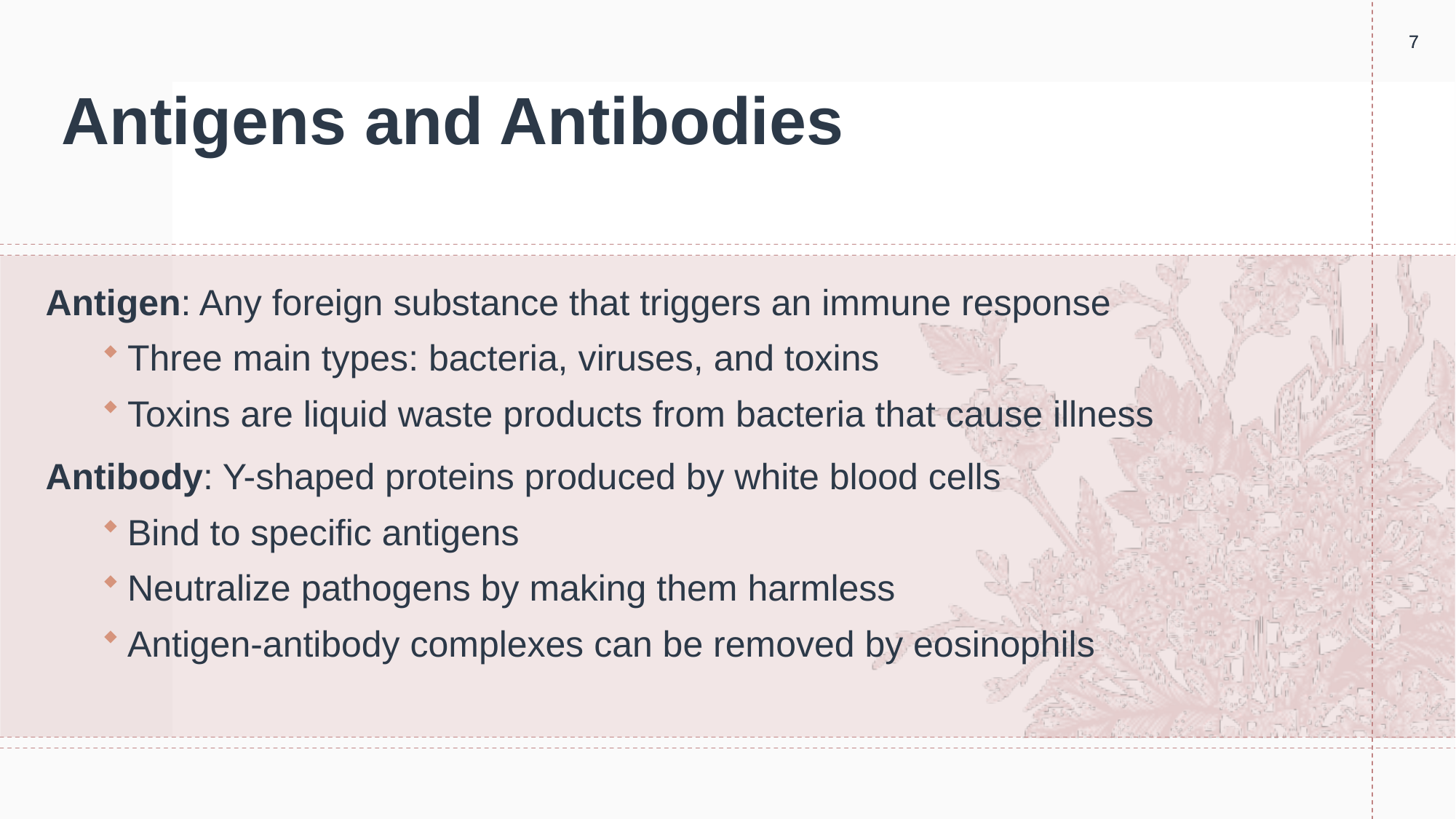

7
7
# Antigens and Antibodies
Antigen: Any foreign substance that triggers an immune response
Three main types: bacteria, viruses, and toxins
Toxins are liquid waste products from bacteria that cause illness
Antibody: Y-shaped proteins produced by white blood cells
Bind to specific antigens
Neutralize pathogens by making them harmless
Antigen-antibody complexes can be removed by eosinophils